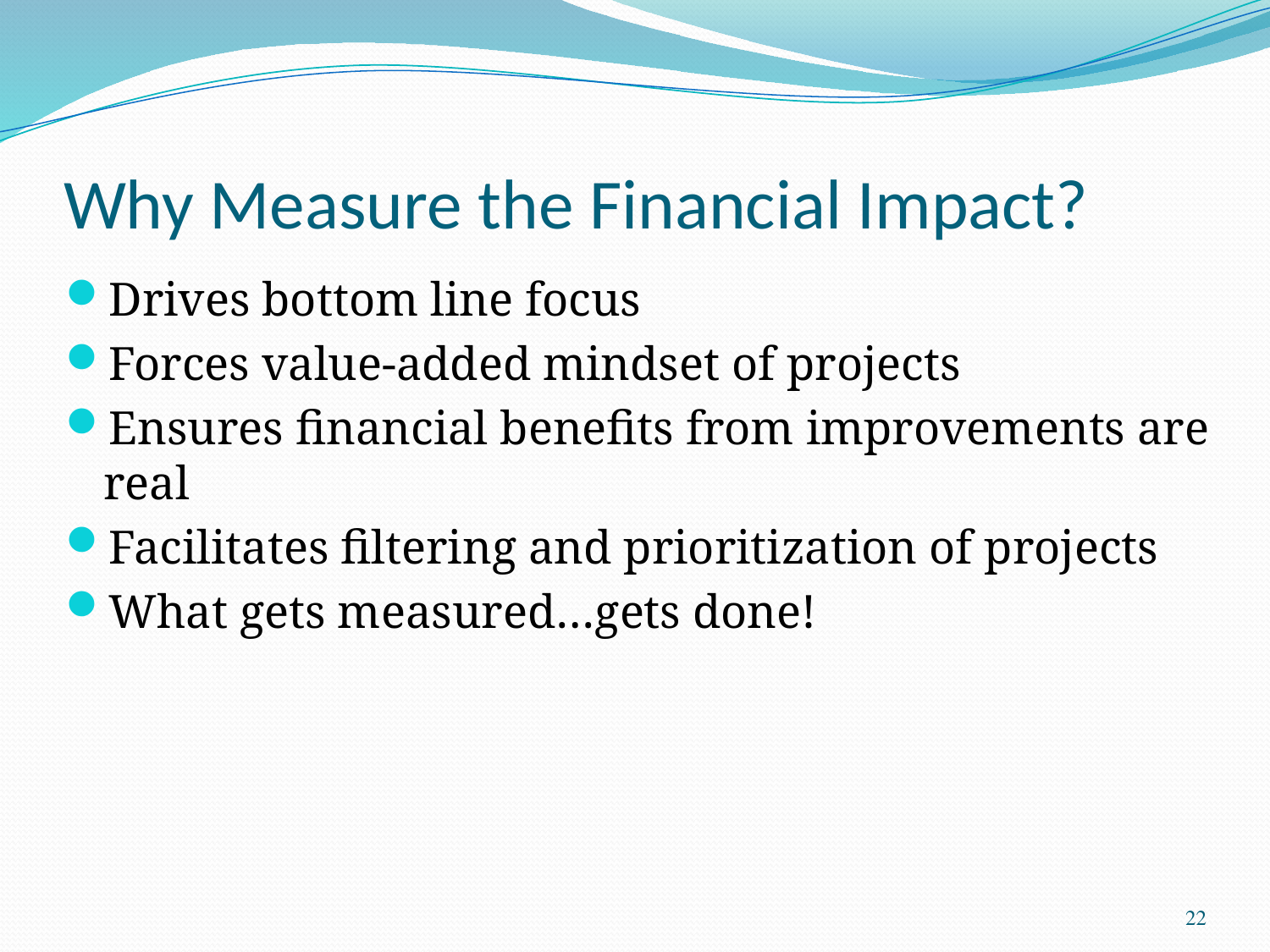

# Why Measure the Financial Impact?
Drives bottom line focus
Forces value-added mindset of projects
Ensures financial benefits from improvements are real
Facilitates filtering and prioritization of projects
What gets measured…gets done!
22